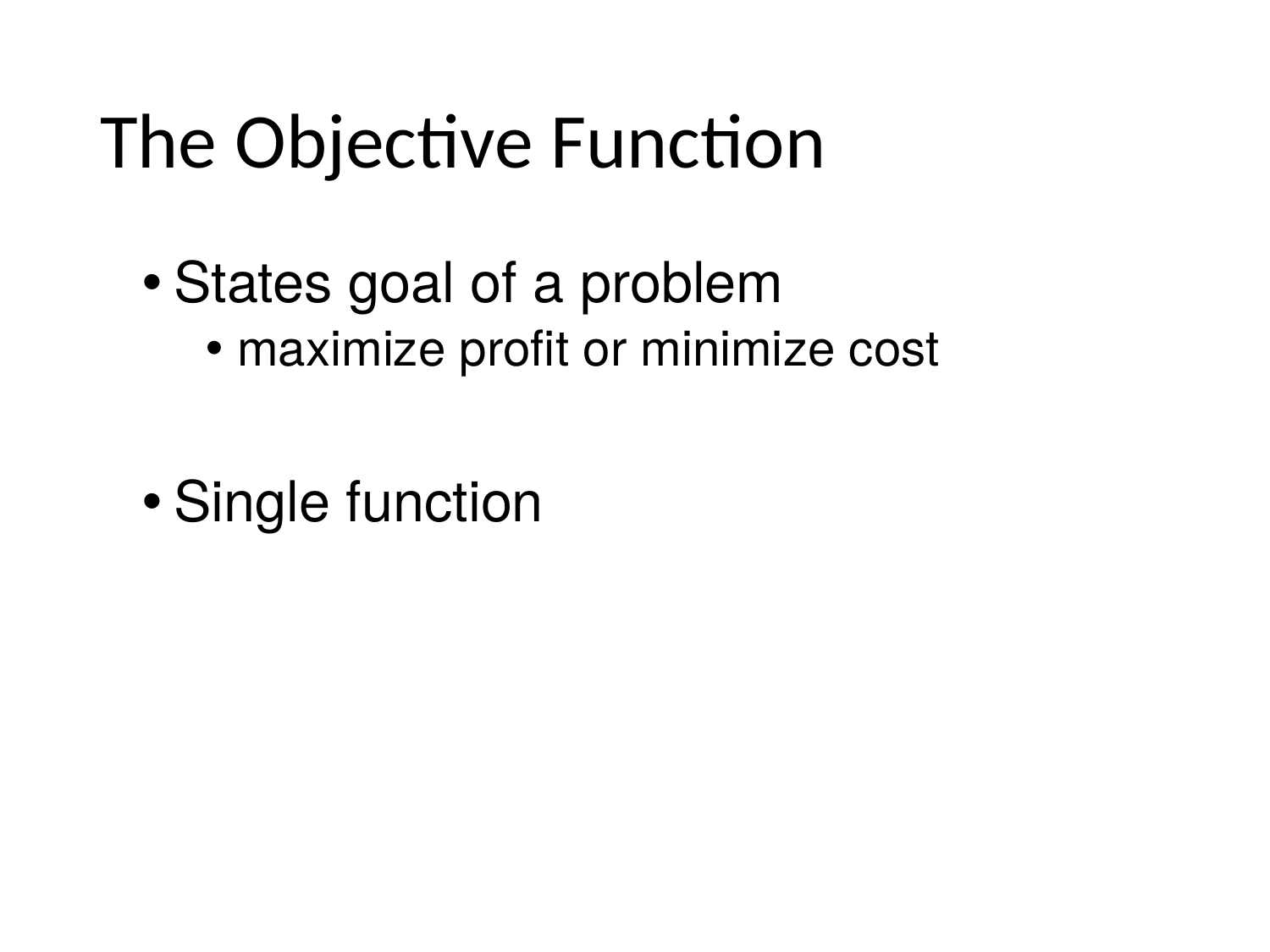

# The Objective Function
States goal of a problem
maximize profit or minimize cost

Single function